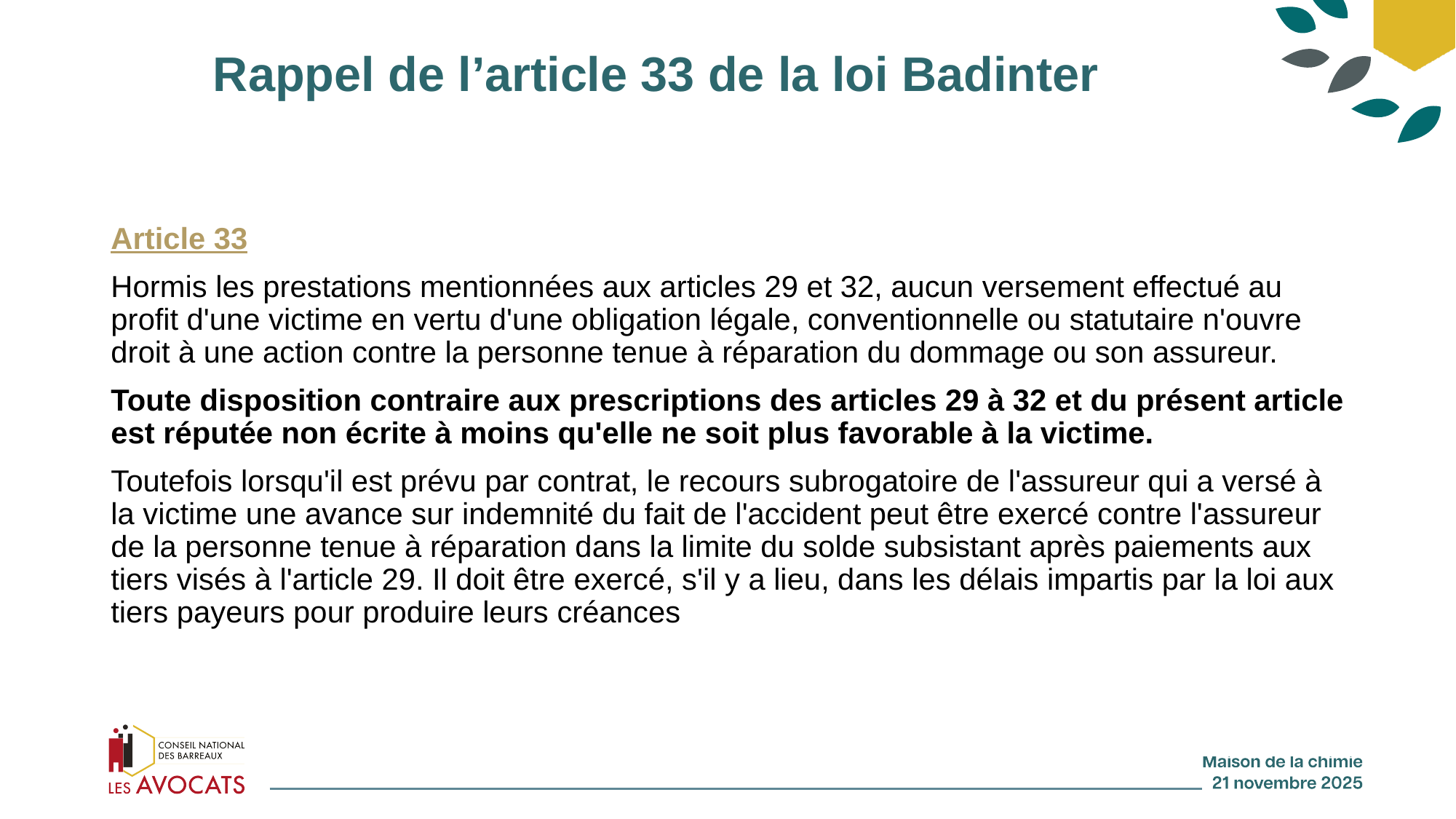

# Rappel de l’article 33 de la loi Badinter
Article 33
Hormis les prestations mentionnées aux articles 29 et 32, aucun versement effectué au profit d'une victime en vertu d'une obligation légale, conventionnelle ou statutaire n'ouvre droit à une action contre la personne tenue à réparation du dommage ou son assureur.
Toute disposition contraire aux prescriptions des articles 29 à 32 et du présent article est réputée non écrite à moins qu'elle ne soit plus favorable à la victime.
Toutefois lorsqu'il est prévu par contrat, le recours subrogatoire de l'assureur qui a versé à la victime une avance sur indemnité du fait de l'accident peut être exercé contre l'assureur de la personne tenue à réparation dans la limite du solde subsistant après paiements aux tiers visés à l'article 29. Il doit être exercé, s'il y a lieu, dans les délais impartis par la loi aux tiers payeurs pour produire leurs créances